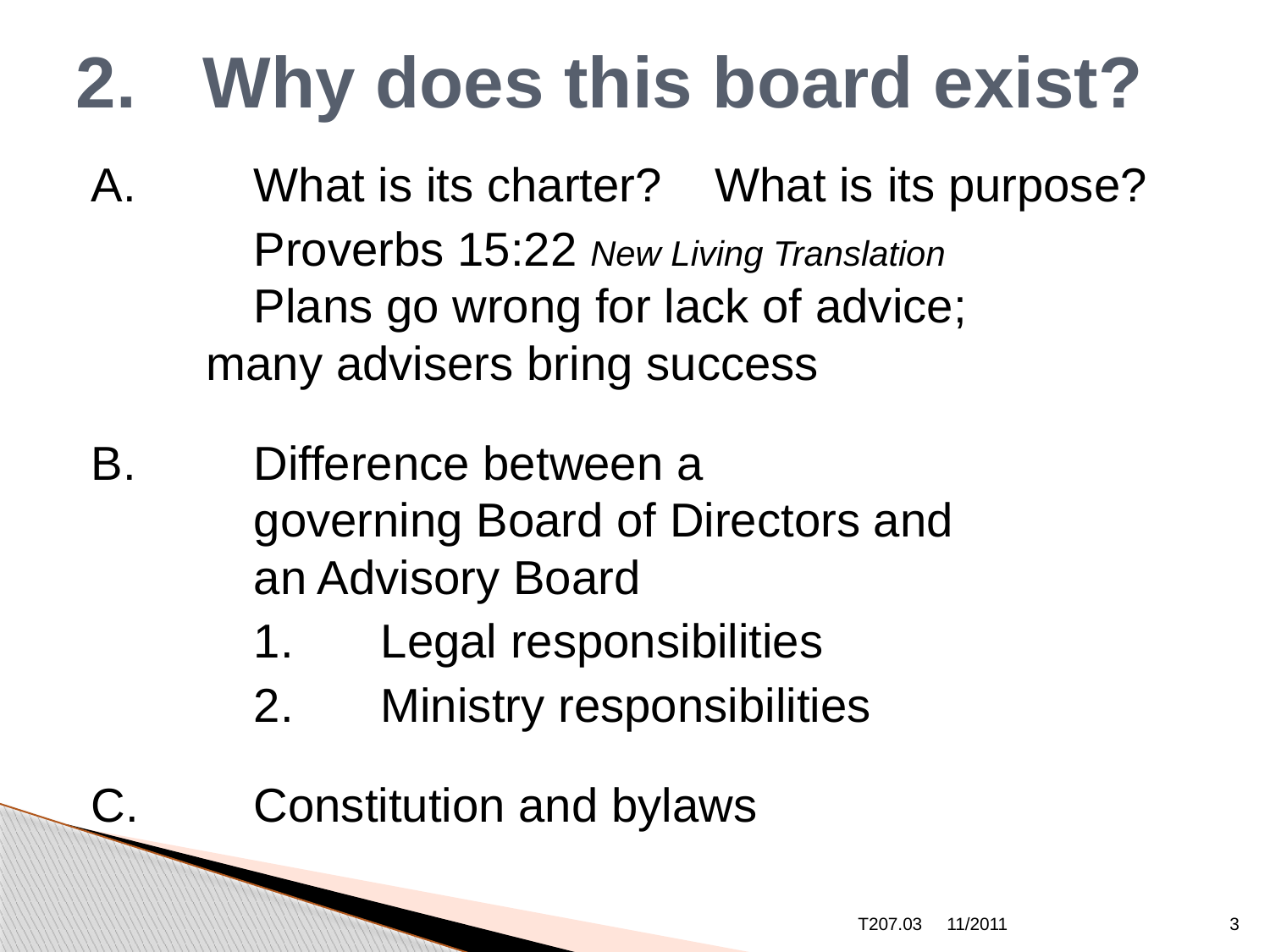

# 2.	Why does this board exist?
A.	What is its charter?    What is its purpose?
		Proverbs 15:22 New Living Translation
	Plans go wrong for lack of advice;
      many advisers bring success
B.	Difference between a
	governing Board of Directors and
	an Advisory Board
		1.	Legal responsibilities
		2.	Ministry responsibilities
C.	Constitution and bylaws
T207.03
11/2011
3